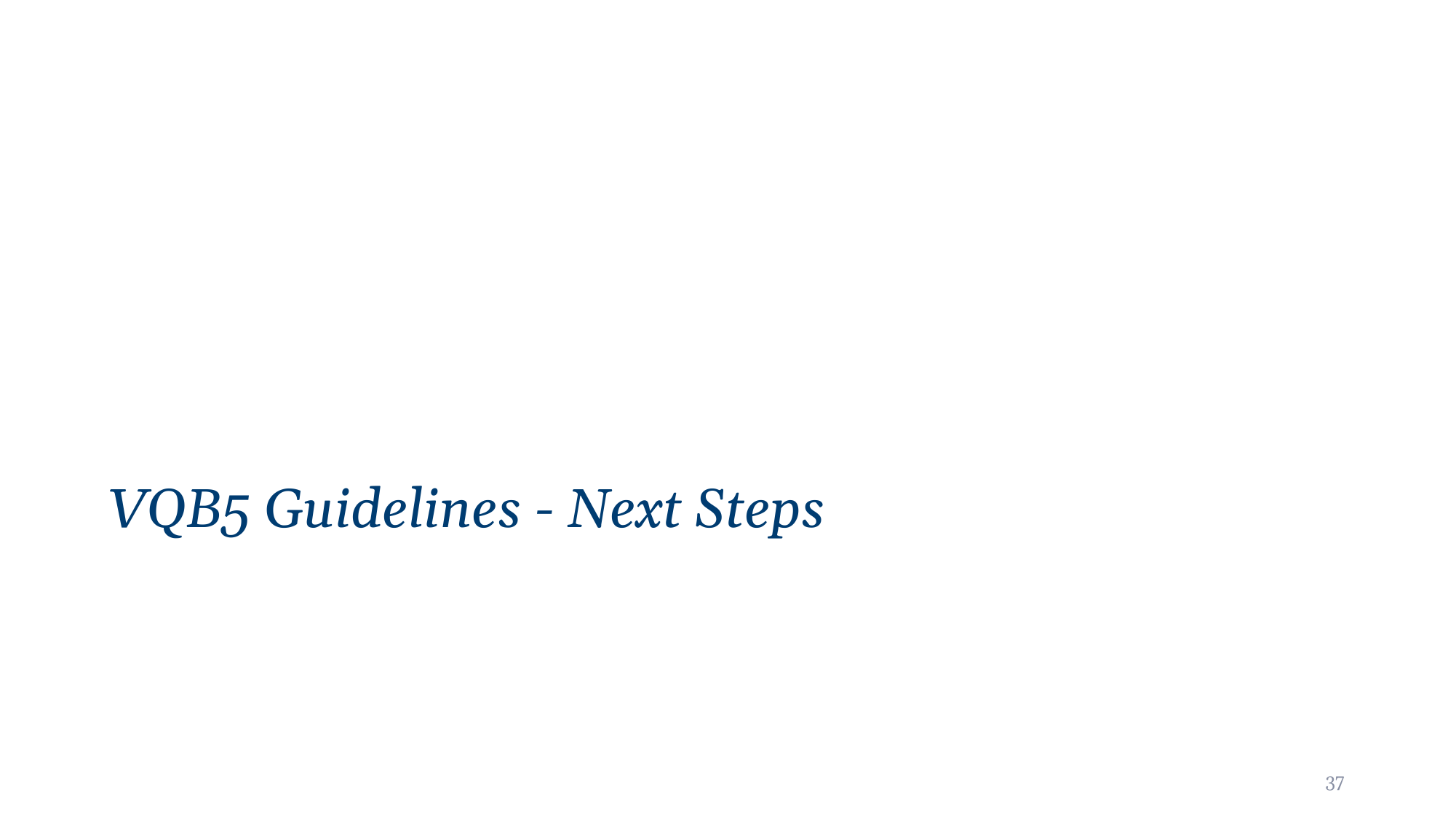

# VQB5 Guidelines - Next Steps

37